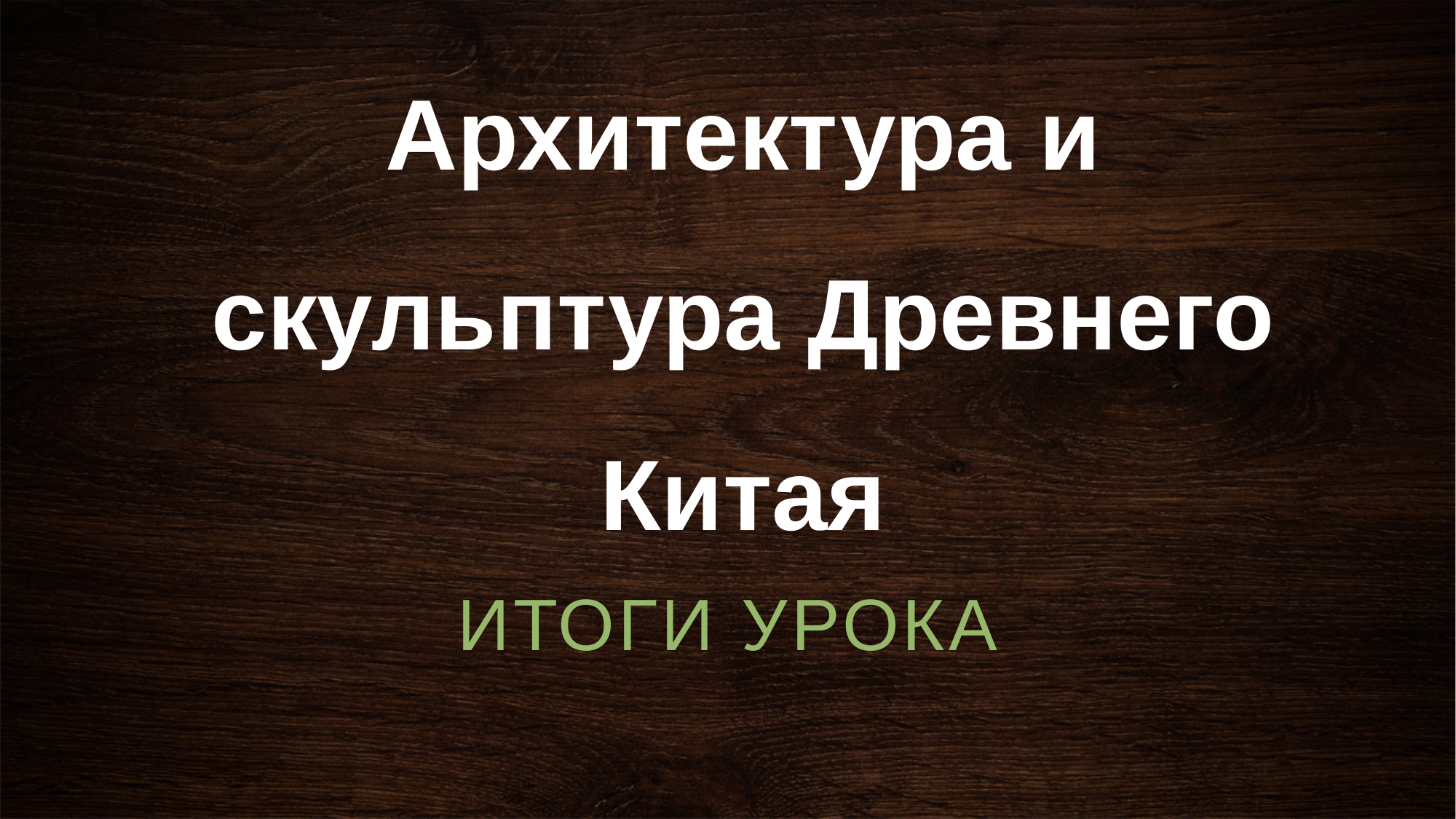

# Архитектура и скульптура Древнего Китая
Итоги Урока